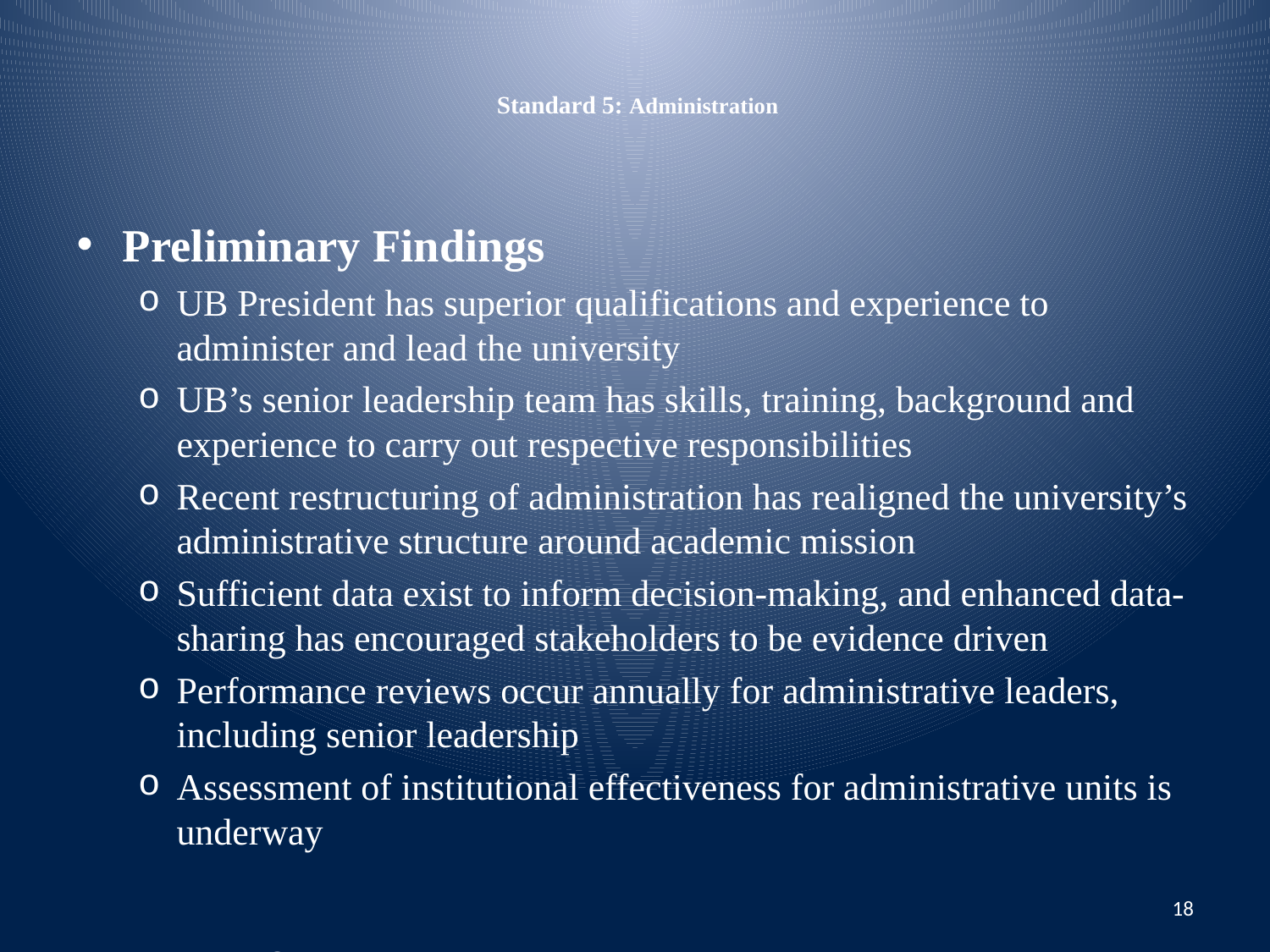

# Standard 5: Administration

Preliminary Findings
UB President has superior qualifications and experience to administer and lead the university
UB’s senior leadership team has skills, training, background and experience to carry out respective responsibilities
Recent restructuring of administration has realigned the university’s administrative structure around academic mission
Sufficient data exist to inform decision-making, and enhanced data-sharing has encouraged stakeholders to be evidence driven
Performance reviews occur annually for administrative leaders, including senior leadership
Assessment of institutional effectiveness for administrative units is underway

Level of Compliance: Yes
18